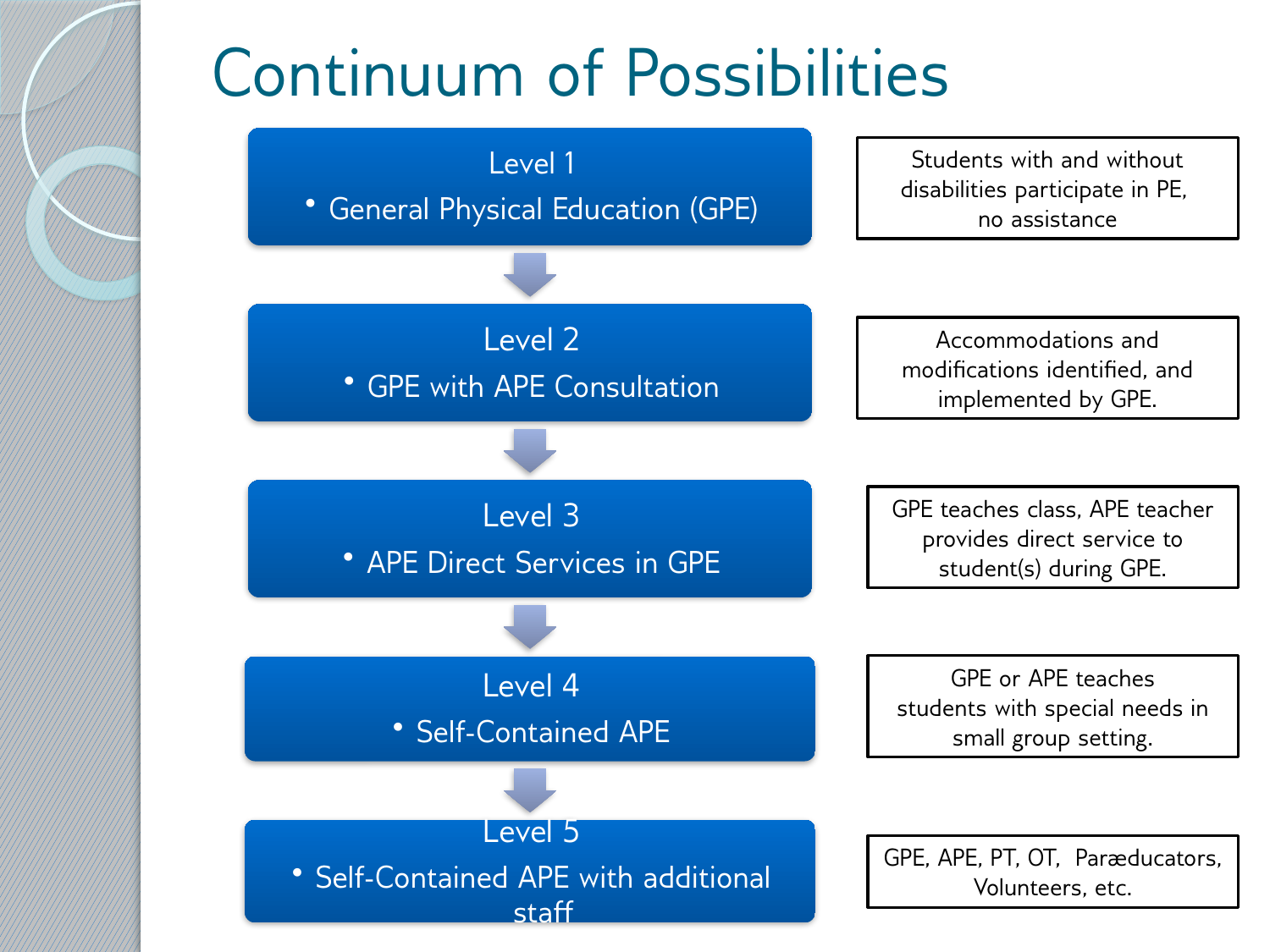

# Continuum of Possibilities
Level 1
General Physical Education (GPE)

Level 2
GPE with APE Consultation

Level 3
APE Direct Services in GPE

Level 4
Self-Contained APE

Level 5
Self-Contained APE with additional staff
Students with and without disabilities participate in PE,
no assistance
Accommodations and modifications identified, and implemented by GPE.
GPE teaches class, APE teacher provides direct service to student(s) during GPE.
GPE or APE teaches
students with special needs in small group setting.
GPE, APE, PT, OT,  Paraeducators, Volunteers, etc.